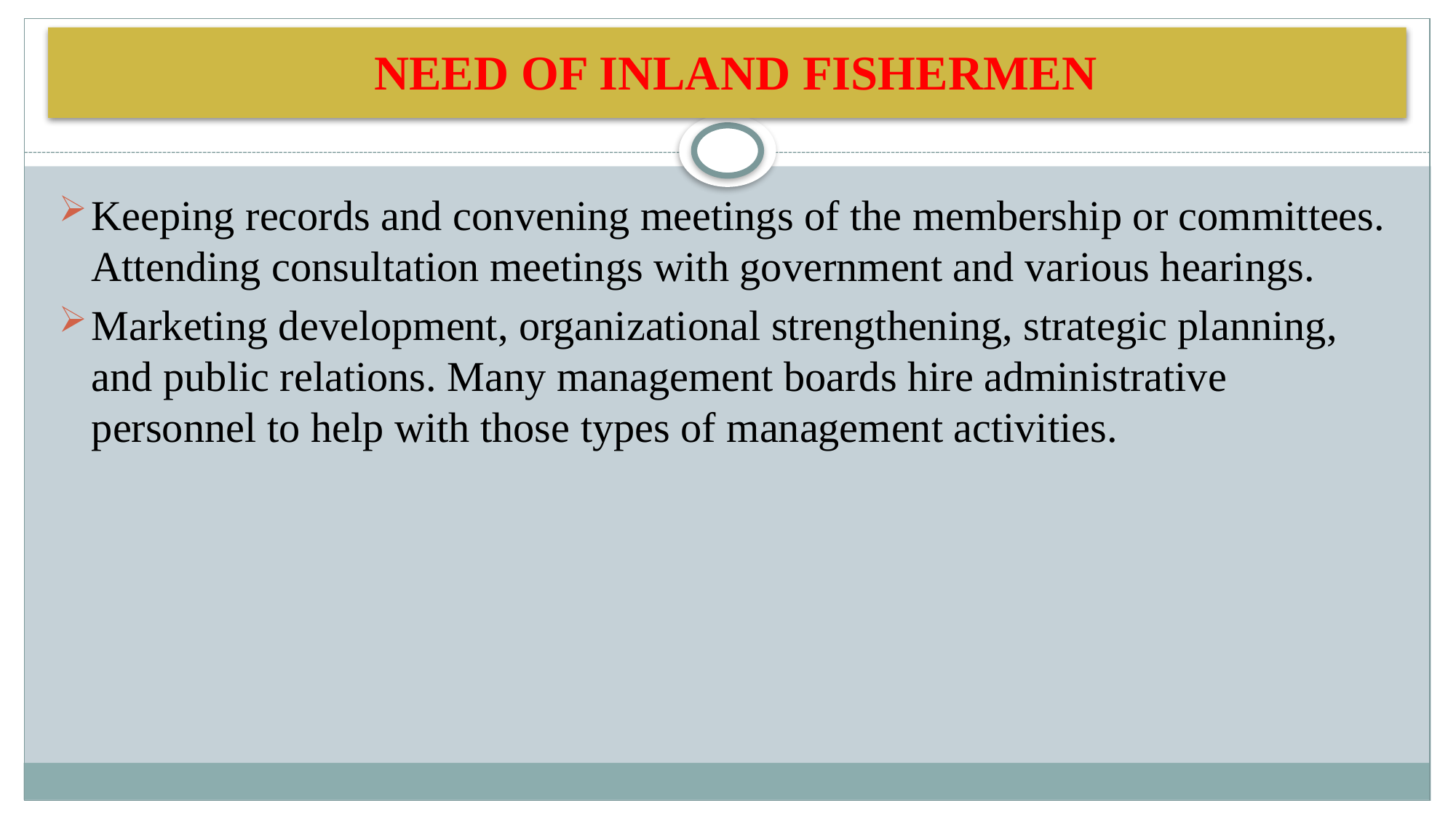

# need of Inland Fishermen
Keeping records and convening meetings of the membership or committees. Attending consultation meetings with government and various hearings.
Marketing development, organizational strengthening, strategic planning, and public relations. Many management boards hire administrative personnel to help with those types of management activities.